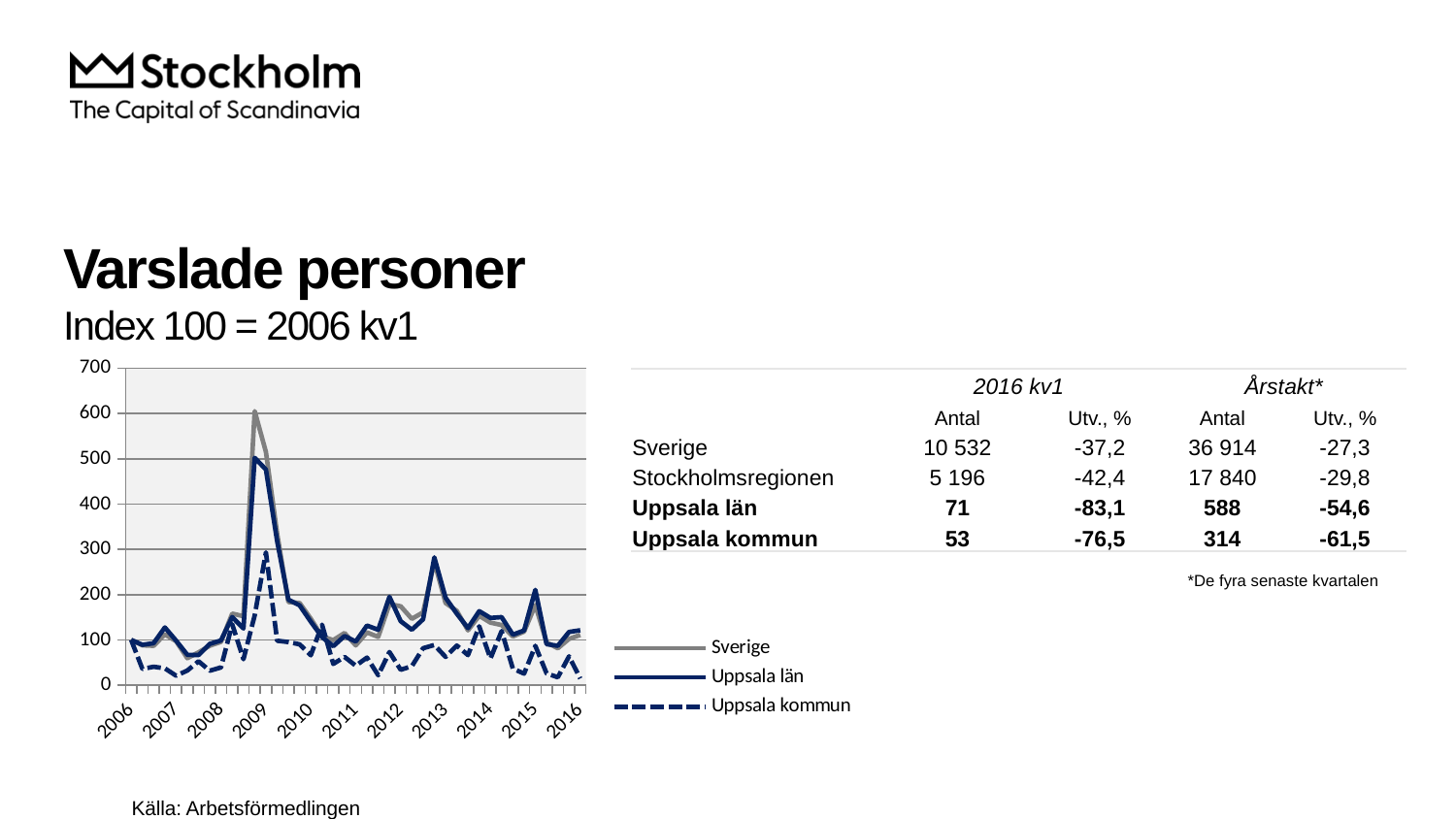

# Varslade personer Index 100 = 2006 kv1

### Chart

| Category | Sverige | Uppsala län | Uppsala kommun |
|---|---|---|---|
| 2006 | 100.0 | 100.0 | 100.0 |
|  | 87.99198058457318 | 89.2156862745098 | 35.892116182572614 |
|  | 86.85237944497204 | 92.76377217553689 | 40.66390041493776 |
|  | 112.27181597551967 | 127.47432306255834 | 37.136929460580916 |
| 2007 | 97.09823783897859 | 98.4360410830999 | 20.95435684647303 |
|  | 59.52305581935211 | 67.01680672268907 | 32.365145228215766 |
|  | 72.54405402553552 | 66.50326797385621 | 52.69709543568465 |
|  | 87.17948717948718 | 91.24649859943978 | 31.950207468879665 |
| 2008 | 95.6315289648623 | 98.80952380952381 | 39.211618257261414 |
|  | 158.07745067004328 | 150.58356676003734 | 134.64730290456433 |
|  | 152.28447821040413 | 125.09337068160598 | 57.26141078838174 |
|  | 605.5502796243536 | 502.49766573295983 | 153.94190871369295 |
| 2009 | 515.321304210193 | 476.35387488328666 | 293.3609958506224 |
|  | 334.9899757307165 | 318.11391223155925 | 98.13278008298755 |
|  | 183.77123562308748 | 188.98225957049485 | 95.22821576763485 |
|  | 181.5658963807112 | 176.26050420168067 | 90.24896265560166 |
| 2010 | 146.89247652210616 | 140.31279178338002 | 65.97510373443983 |
|  | 107.47071858182969 | 106.27917833800187 | 133.60995850622405 |
|  | 99.60958109106257 | 85.97105508870216 | 46.88796680497925 |
|  | 115.2474411733671 | 108.54341736694677 | 62.448132780082986 |
| 2011 | 87.97087685976575 | 96.33520074696546 | 42.946058091286304 |
|  | 116.49256093700538 | 131.74603174603175 | 60.99585062240664 |
|  | 106.6582251767437 | 122.3155929038282 | 21.991701244813278 |
|  | 179.0334494038198 | 195.12138188608776 | 73.23651452282157 |
| 2012 | 174.28511132214837 | 141.33986928104576 | 34.024896265560166 |
|  | 146.48095388836128 | 122.50233426704015 | 41.90871369294606 |
|  | 160.89479793183497 | 145.6816059757236 | 81.53526970954357 |
|  | 272.48074285111323 | 282.21288515406167 | 88.79668049792531 |
| 2013 | 181.52368893109633 | 193.13725490196077 | 62.448132780082986 |
|  | 164.13421968977525 | 157.93650793650792 | 87.55186721991701 |
|  | 121.09317294502479 | 126.19047619047619 | 66.39004149377593 |
|  | 153.213042101931 | 163.422035480859 | 129.87551867219918 |
| 2014 | 138.1133270022159 | 148.59943977591035 | 58.921161825726145 |
|  | 132.81629207555136 | 150.3501400560224 | 119.50207468879668 |
|  | 107.50237416904082 | 111.5546218487395 | 36.51452282157676 |
|  | 118.2863775456368 | 120.86834733893556 | 25.518672199170123 |
| 2015 | 176.84921388625094 | 210.52754435107377 | 86.92946058091286 |
|  | 94.68186134852802 | 90.61624649859944 | 26.141078838174277 |
|  | 81.4287221694629 | 86.97478991596638 | 17.42738589211618 |
|  | 102.26865041679855 | 117.55368814192344 | 63.69294605809128 |
| 2016 | 111.13221483591853 | 121.28851540616246 | 14.730290456431536 |
|  | 2016 kv1 |  | Årstakt\* |  |
| --- | --- | --- | --- | --- |
|  | Antal | Utv., % | Antal | Utv., % |
| Sverige | 10 532 | -37,2 | 36 914 | -27,3 |
| Stockholmsregionen | 5 196 | -42,4 | 17 840 | -29,8 |
| Uppsala län | 71 | -83,1 | 588 | -54,6 |
| Uppsala kommun | 53 | -76,5 | 314 | -61,5 |
*De fyra senaste kvartalen
Källa: Arbetsförmedlingen